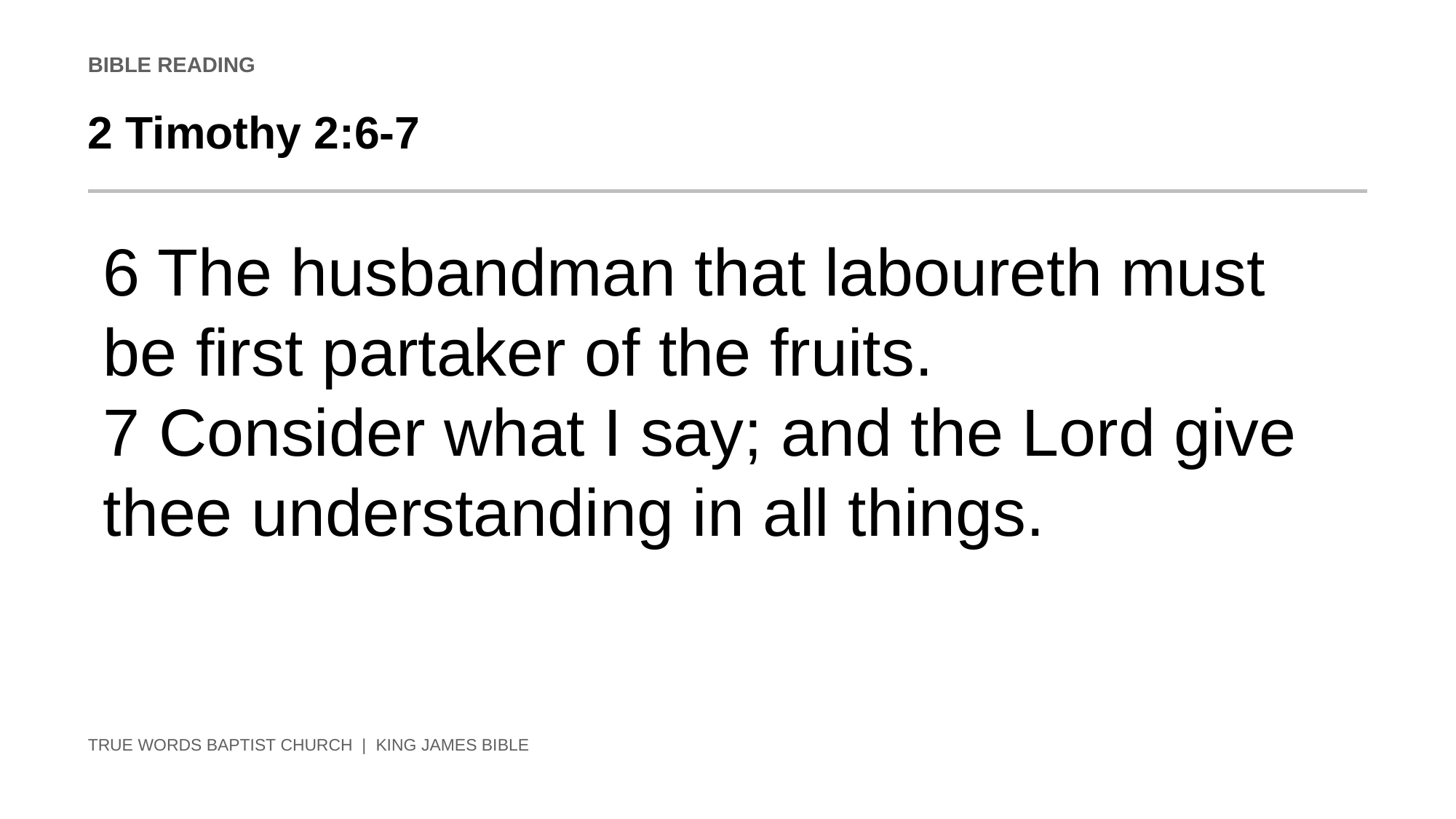

BIBLE READING
2 Timothy 2:6-7
6 The husbandman that laboureth must be first partaker of the fruits.
7 Consider what I say; and the Lord give thee understanding in all things.
TRUE WORDS BAPTIST CHURCH  |  KING JAMES BIBLE